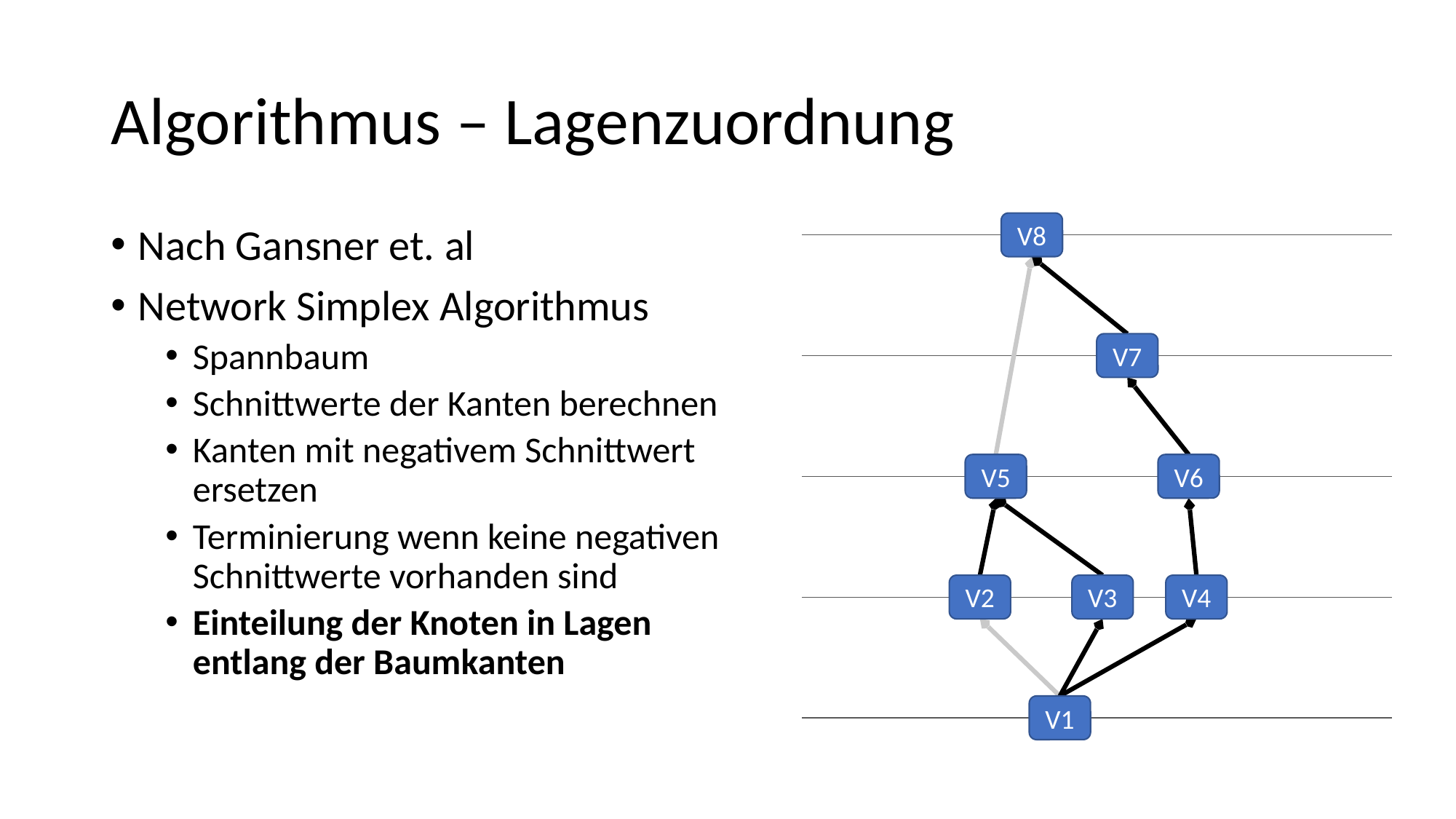

# Algorithmus – Lagenzuordnung
V8
Nach Gansner et. al
Network Simplex Algorithmus
Spannbaum
Schnittwerte der Kanten berechnen
Kanten mit negativem Schnittwert ersetzen
Terminierung wenn keine negativen Schnittwerte vorhanden sind
Einteilung der Knoten in Lagen entlang der Baumkanten
V7
V5
V6
V2
V3
V4
V1
80